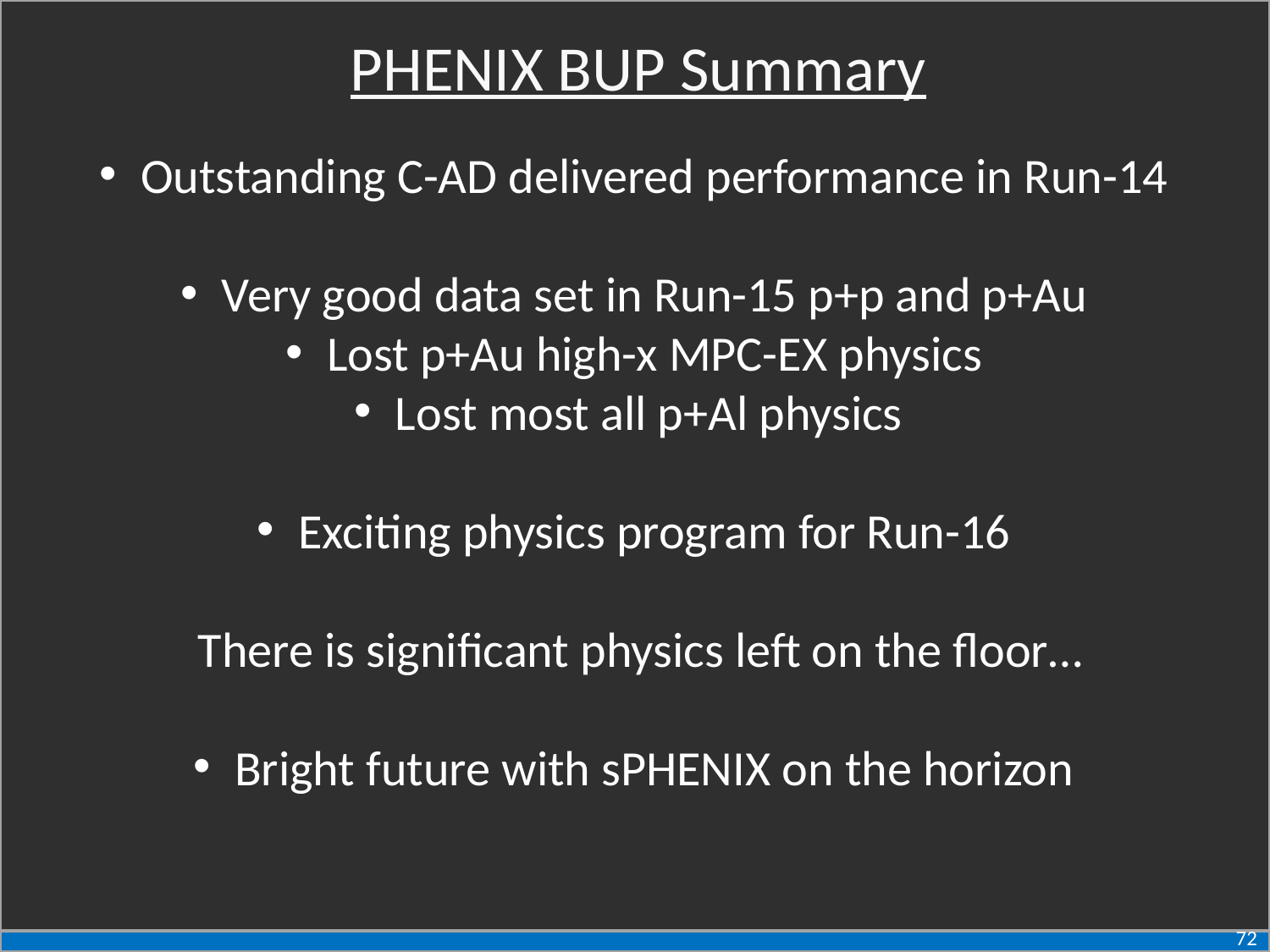

PHENIX BUP Summary
 Outstanding C-AD delivered performance in Run-14

 Very good data set in Run-15 p+p and p+Au
 Lost p+Au high-x MPC-EX physics
 Lost most all p+Al physics

 Exciting physics program for Run-16

There is significant physics left on the floor…

 Bright future with sPHENIX on the horizon
72